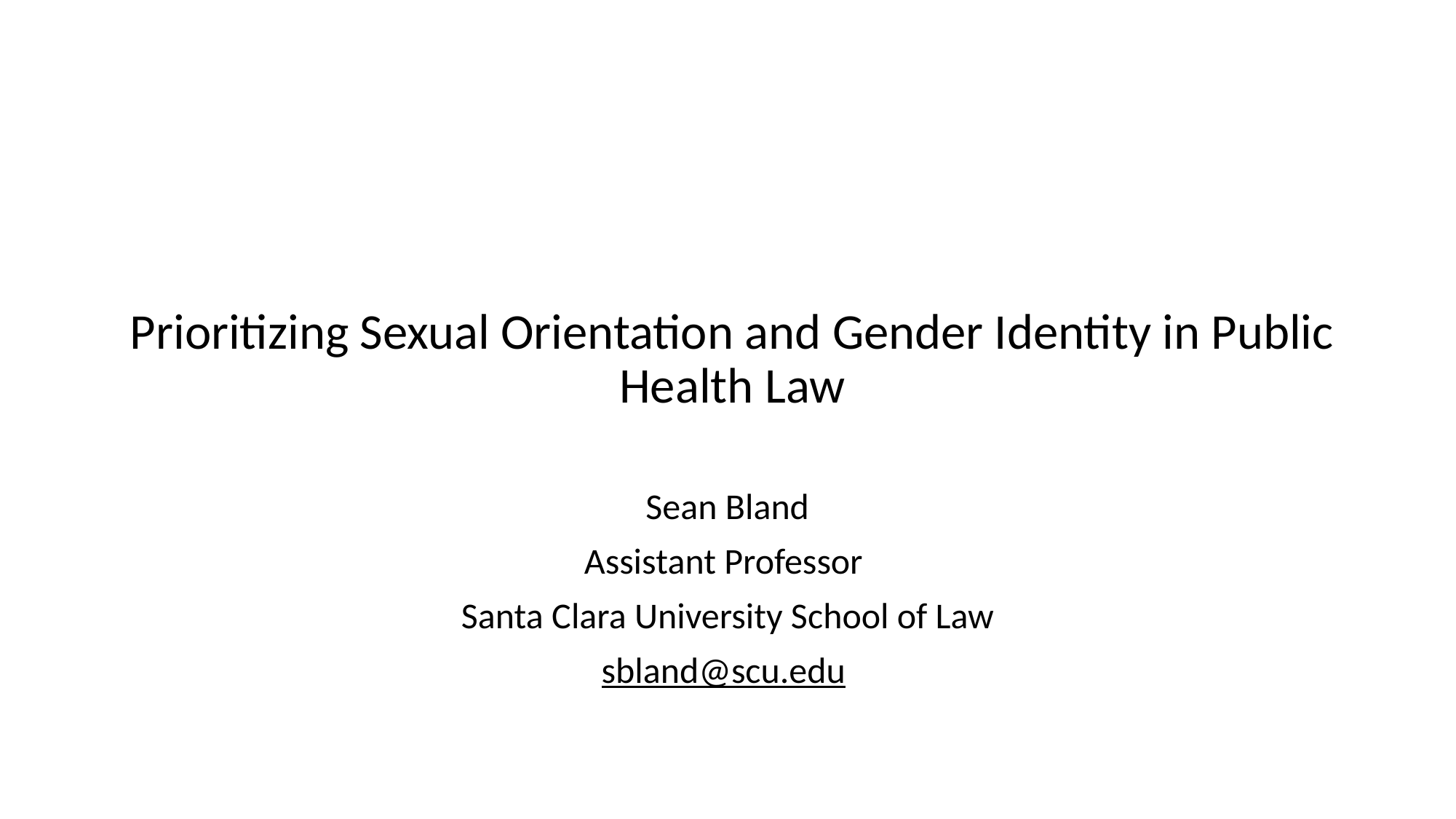

# Prioritizing Sexual Orientation and Gender Identity in Public Health Law
Sean Bland
Assistant Professor
Santa Clara University School of Law
sbland@scu.edu